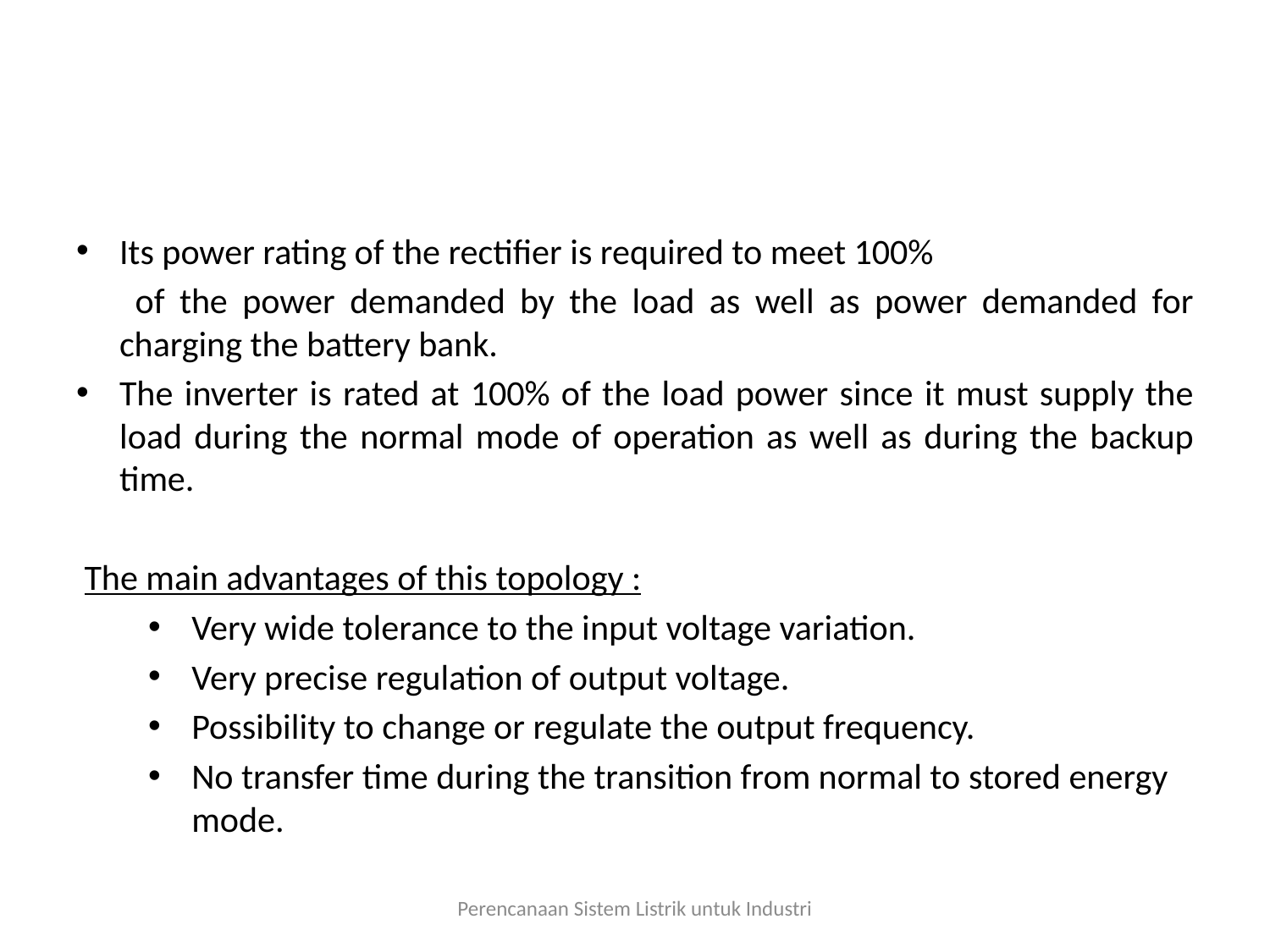

#
Its power rating of the rectifier is required to meet 100%
    of the power demanded by the load as well as power demanded for charging the battery bank.
The inverter is rated at 100% of the load power since it must supply the load during the normal mode of operation as well as during the backup time.

 The main advantages of this topology :
Very wide tolerance to the input voltage variation.
Very precise regulation of output voltage.
Possibility to change or regulate the output frequency.
No transfer time during the transition from normal to stored energy mode.

Perencanaan Sistem Listrik untuk Industri